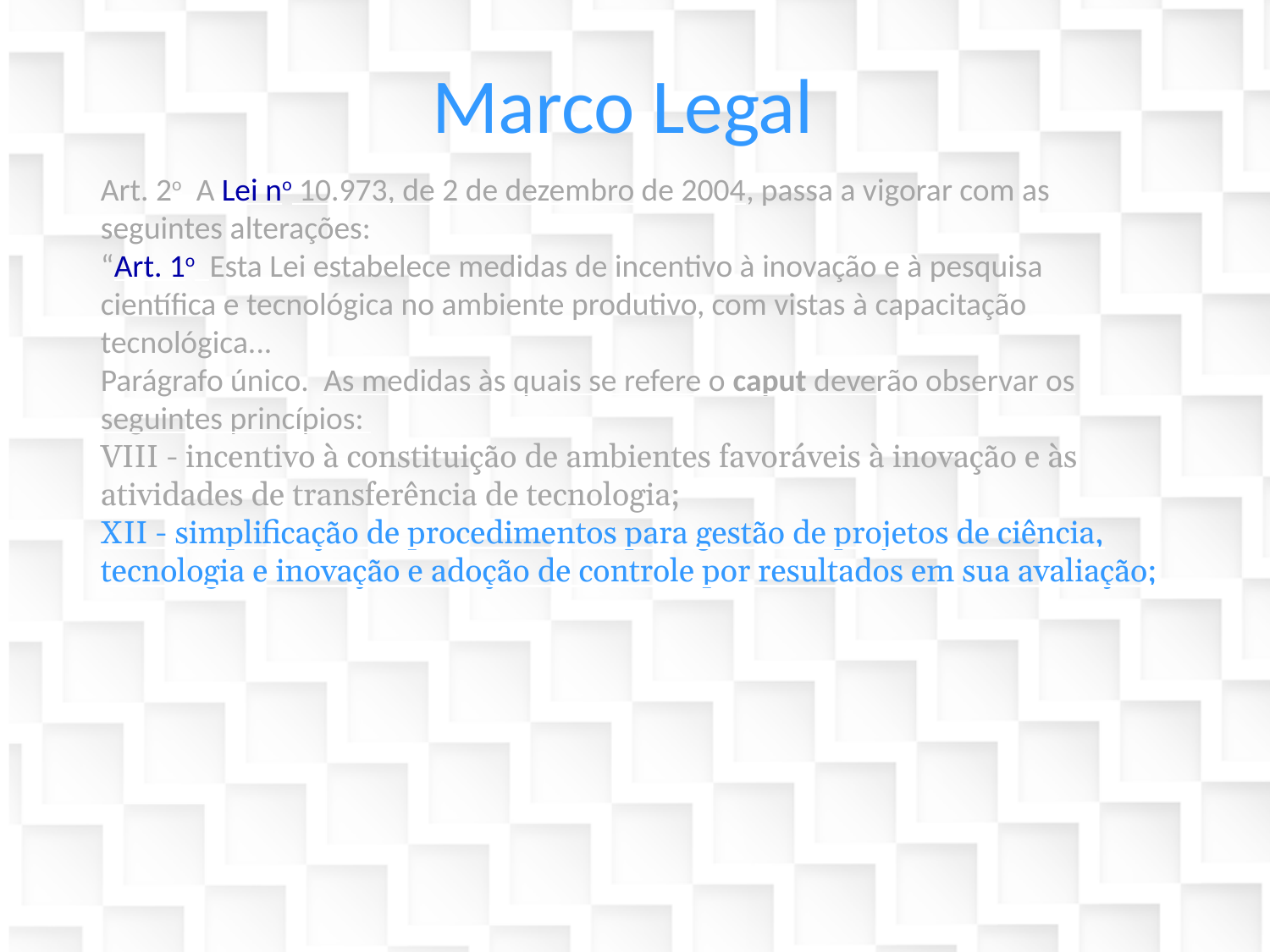

Marco Legal
Art. 2o  A Lei no 10.973, de 2 de dezembro de 2004, passa a vigorar com as seguintes alterações:
“Art. 1o  Esta Lei estabelece medidas de incentivo à inovação e à pesquisa científica e tecnológica no ambiente produtivo, com vistas à capacitação tecnológica...
Parágrafo único.  As medidas às quais se refere o caput deverão observar os seguintes princípios:
VIII - incentivo à constituição de ambientes favoráveis à inovação e às atividades de transferência de tecnologia;
XII - simplificação de procedimentos para gestão de projetos de ciência, tecnologia e inovação e adoção de controle por resultados em sua avaliação;